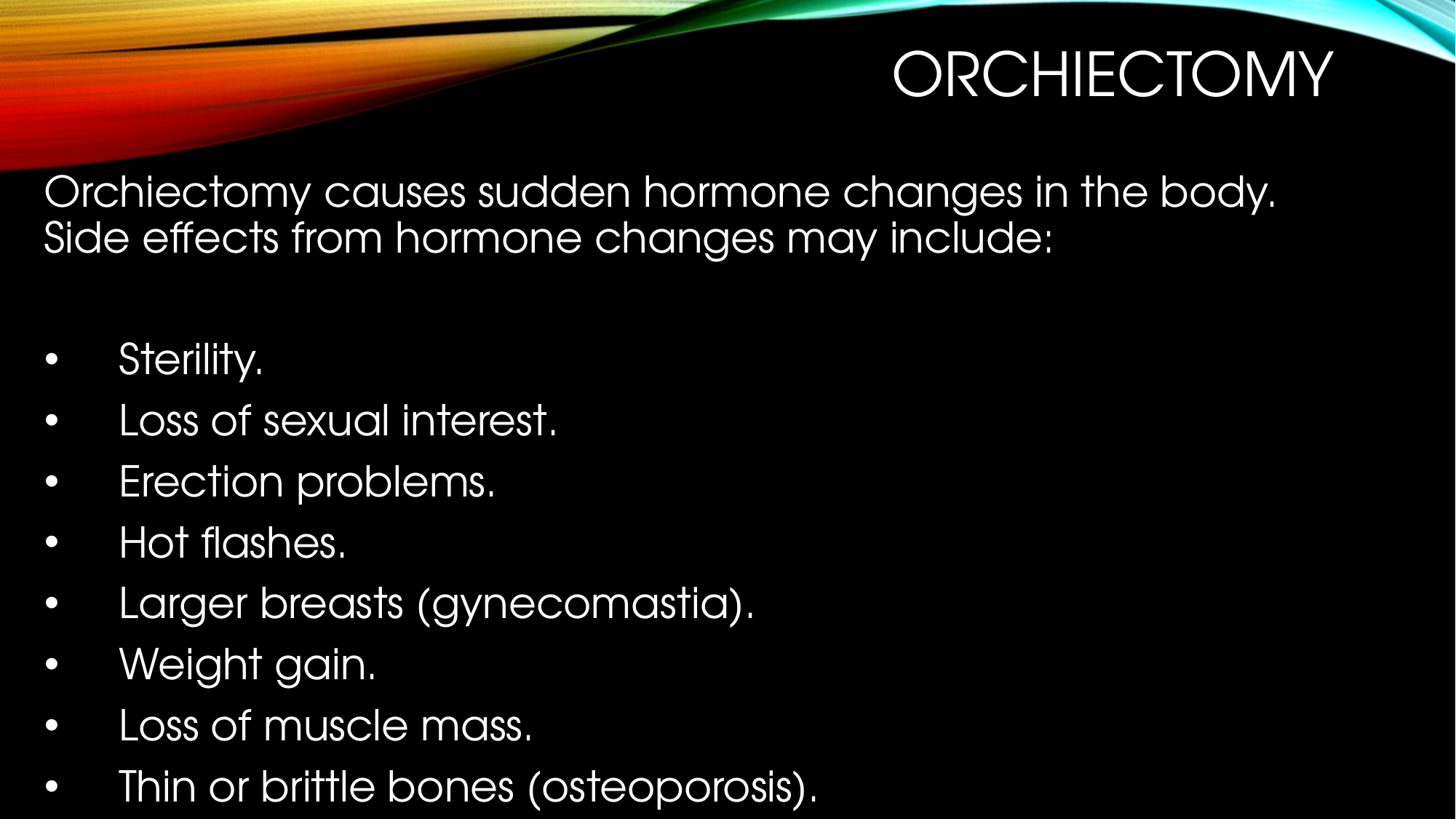

# Orchiectomy
Orchiectomy causes sudden hormone changes in the body. Side effects from hormone changes may include:

    Sterility.
    Loss of sexual interest.
    Erection problems.
    Hot flashes.
    Larger breasts (gynecomastia).
    Weight gain.
    Loss of muscle mass.
    Thin or brittle bones (osteoporosis).